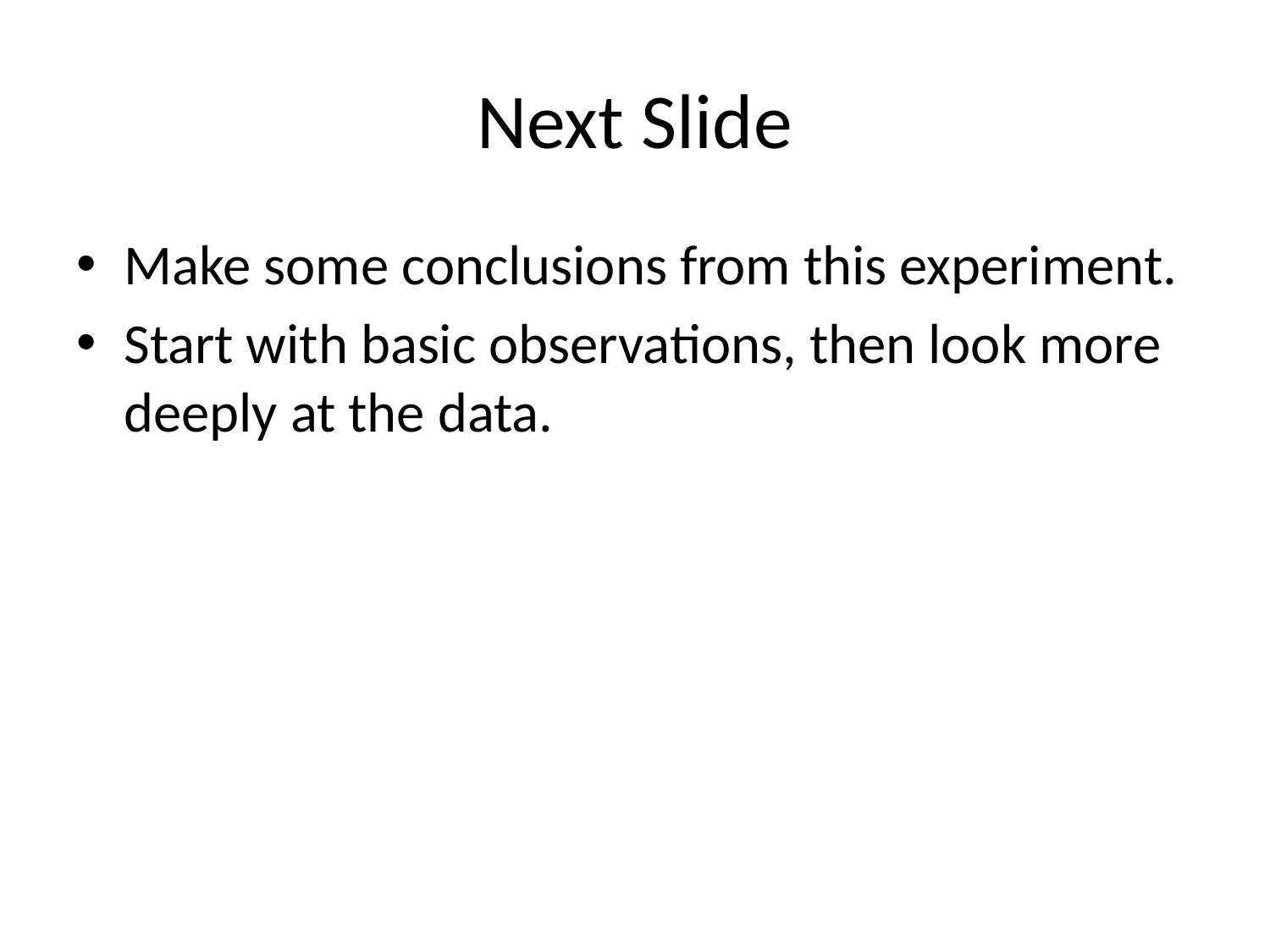

# Next Slide
Make some conclusions from this experiment.
Start with basic observations, then look more deeply at the data.